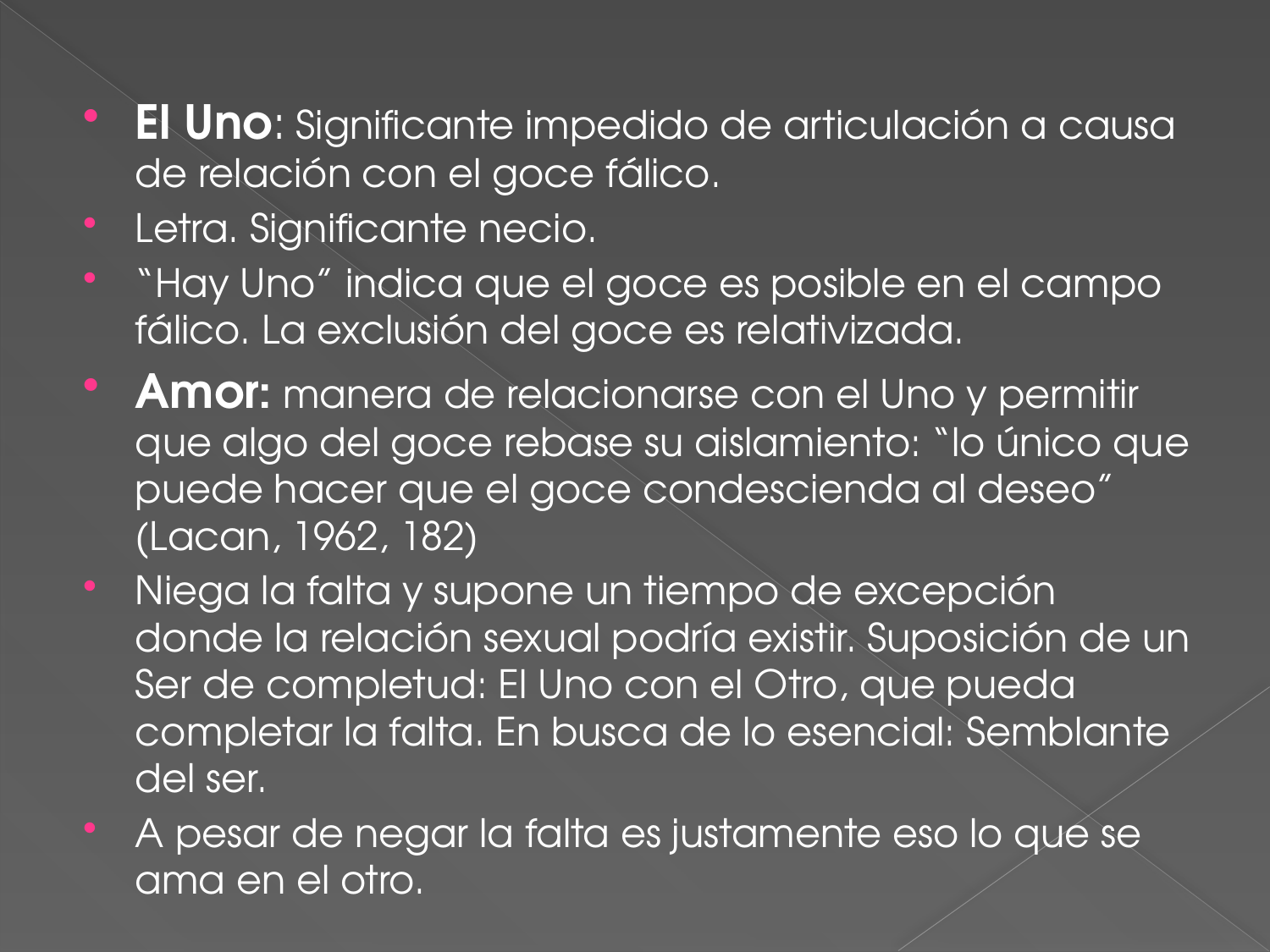

El Uno: Significante impedido de articulación a causa de relación con el goce fálico.
Letra. Significante necio.
“Hay Uno” indica que el goce es posible en el campo fálico. La exclusión del goce es relativizada.
Amor: manera de relacionarse con el Uno y permitir que algo del goce rebase su aislamiento: “lo único que puede hacer que el goce condescienda al deseo” (Lacan, 1962, 182)
Niega la falta y supone un tiempo de excepción donde la relación sexual podría existir. Suposición de un Ser de completud: El Uno con el Otro, que pueda completar la falta. En busca de lo esencial: Semblante del ser.
A pesar de negar la falta es justamente eso lo que se ama en el otro.